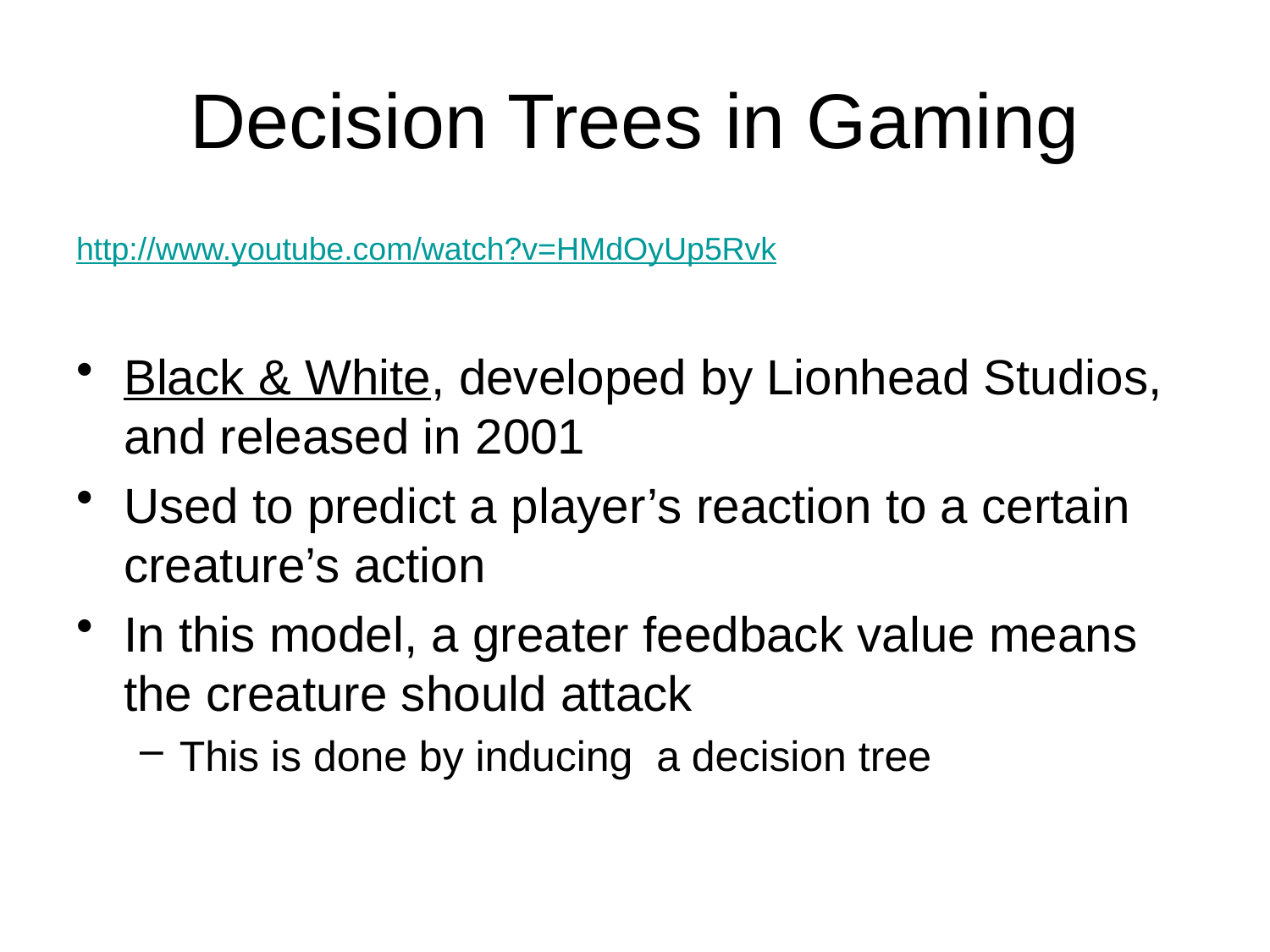

# Decision Trees in Gaming
http://www.youtube.com/watch?v=HMdOyUp5Rvk

Black & White, developed by Lionhead Studios, and released in 2001
Used to predict a player’s reaction to a certain creature’s action
In this model, a greater feedback value means the creature should attack
This is done by inducing  a decision tree